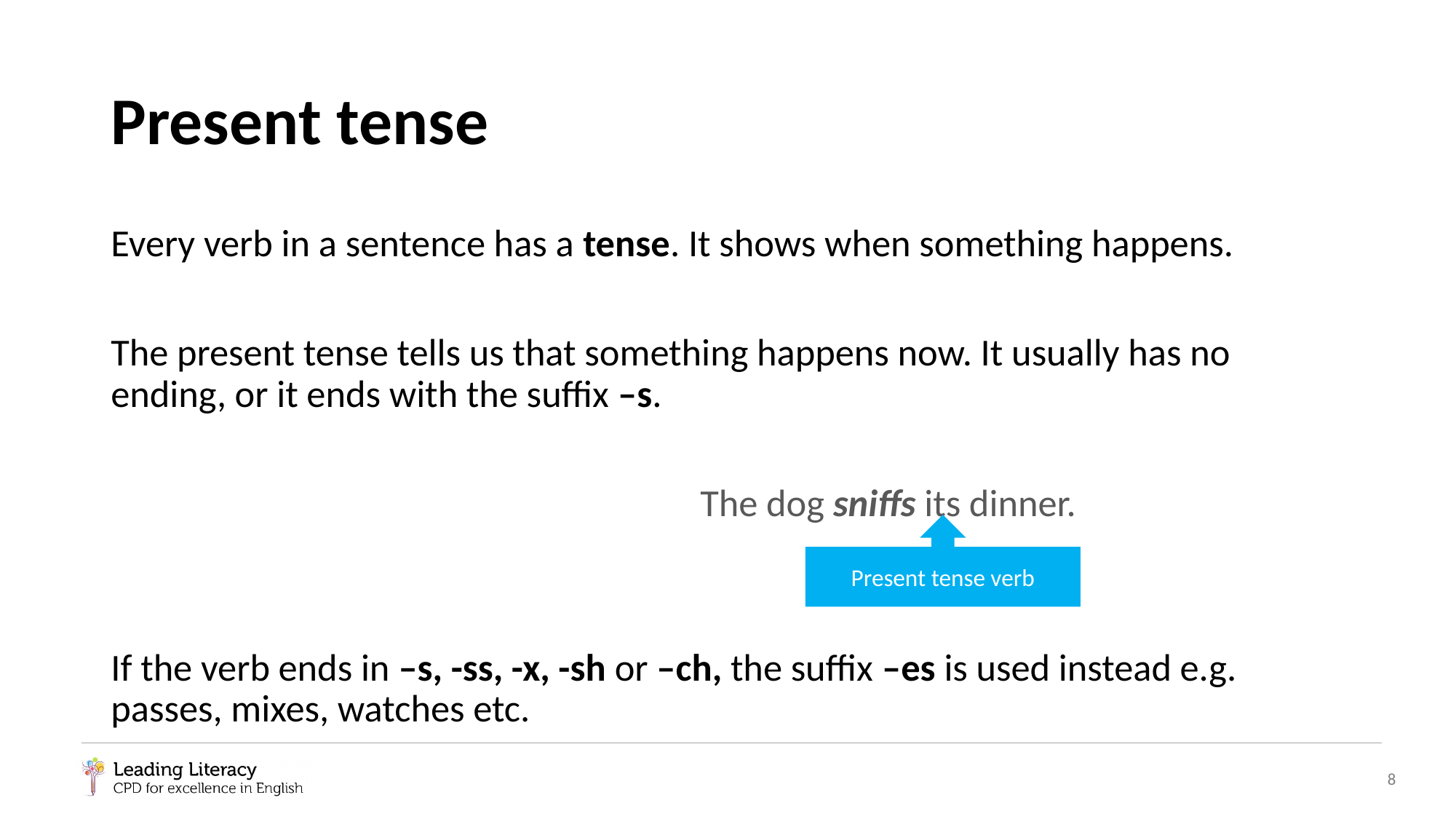

# Present tense
Every verb in a sentence has a tense. It shows when something happens.

The present tense tells us that something happens now. It usually has no ending, or it ends with the suffix –s.

						The dog sniffs its dinner.

If the verb ends in –s, -ss, -x, -sh or –ch, the suffix –es is used instead e.g. passes, mixes, watches etc.

Present tense verb